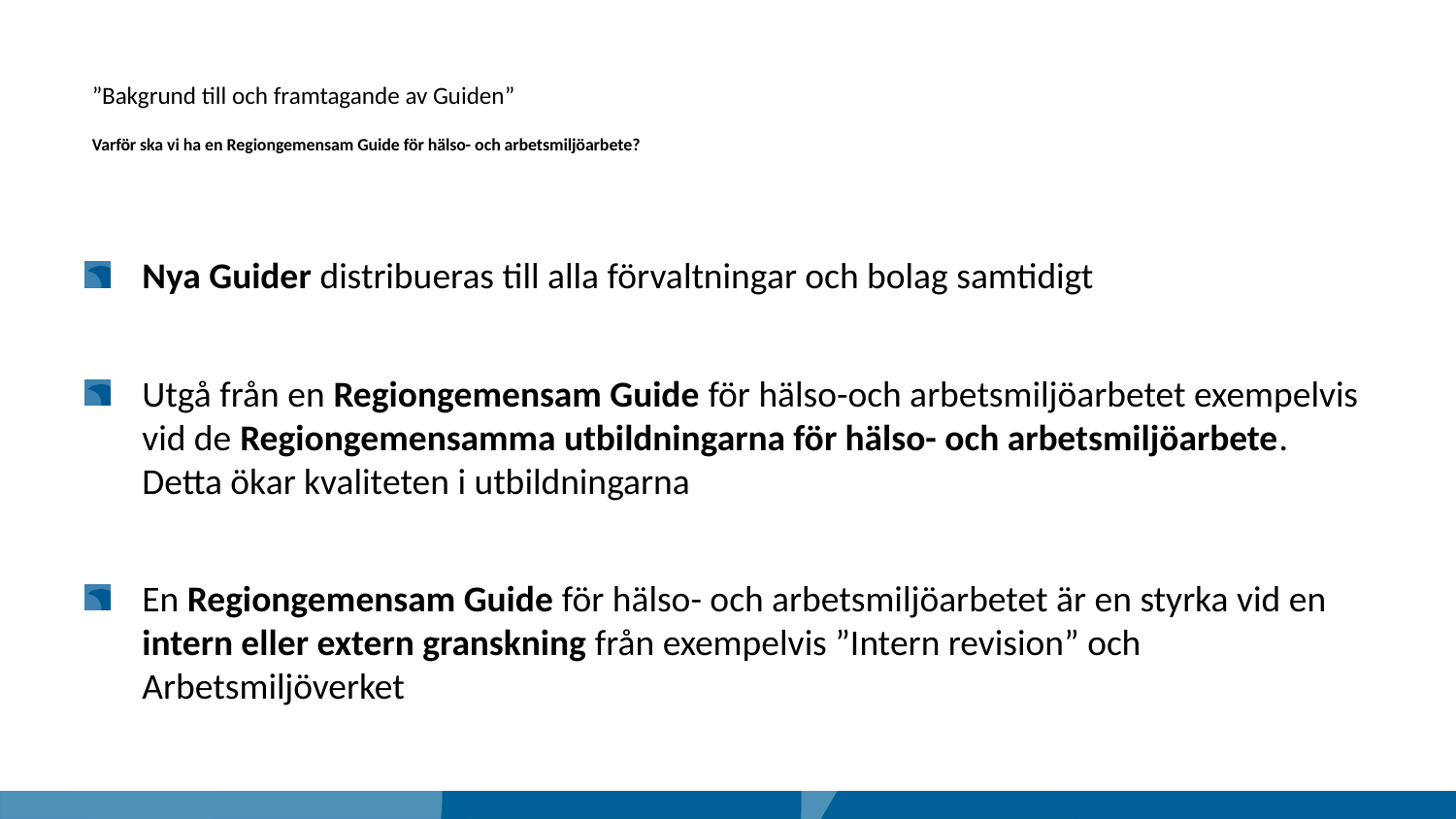

# ”Bakgrund till och framtagande av Guiden” Varför ska vi ha en Regiongemensam Guide för hälso- och arbetsmiljöarbete?
Nya Guider distribueras till alla förvaltningar och bolag samtidigt

Utgå från en Regiongemensam Guide för hälso-och arbetsmiljöarbetet exempelvis vid de Regiongemensamma utbildningarna för hälso- och arbetsmiljöarbete. Detta ökar kvaliteten i utbildningarna

En Regiongemensam Guide för hälso- och arbetsmiljöarbetet är en styrka vid en intern eller extern granskning från exempelvis ”Intern revision” och Arbetsmiljöverket